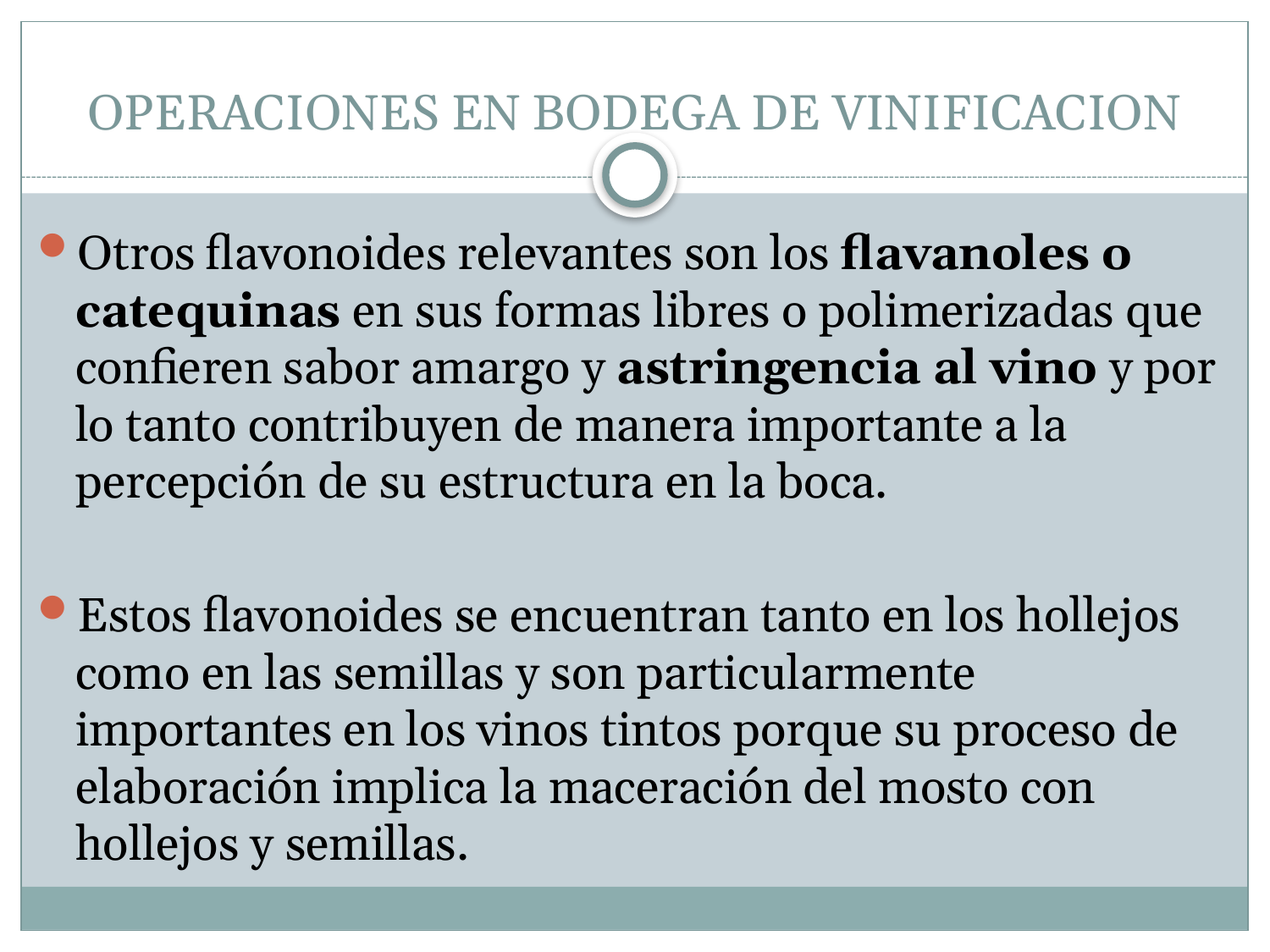

# OPERACIONES EN BODEGA DE VINIFICACION
Otros flavonoides relevantes son los flavanoles o catequinas en sus formas libres o polimerizadas que confieren sabor amargo y astringencia al vino y por lo tanto contribuyen de manera importante a la percepción de su estructura en la boca.

Estos flavonoides se encuentran tanto en los hollejos como en las semillas y son particularmente importantes en los vinos tintos porque su proceso de elaboración implica la maceración del mosto con hollejos y semillas.